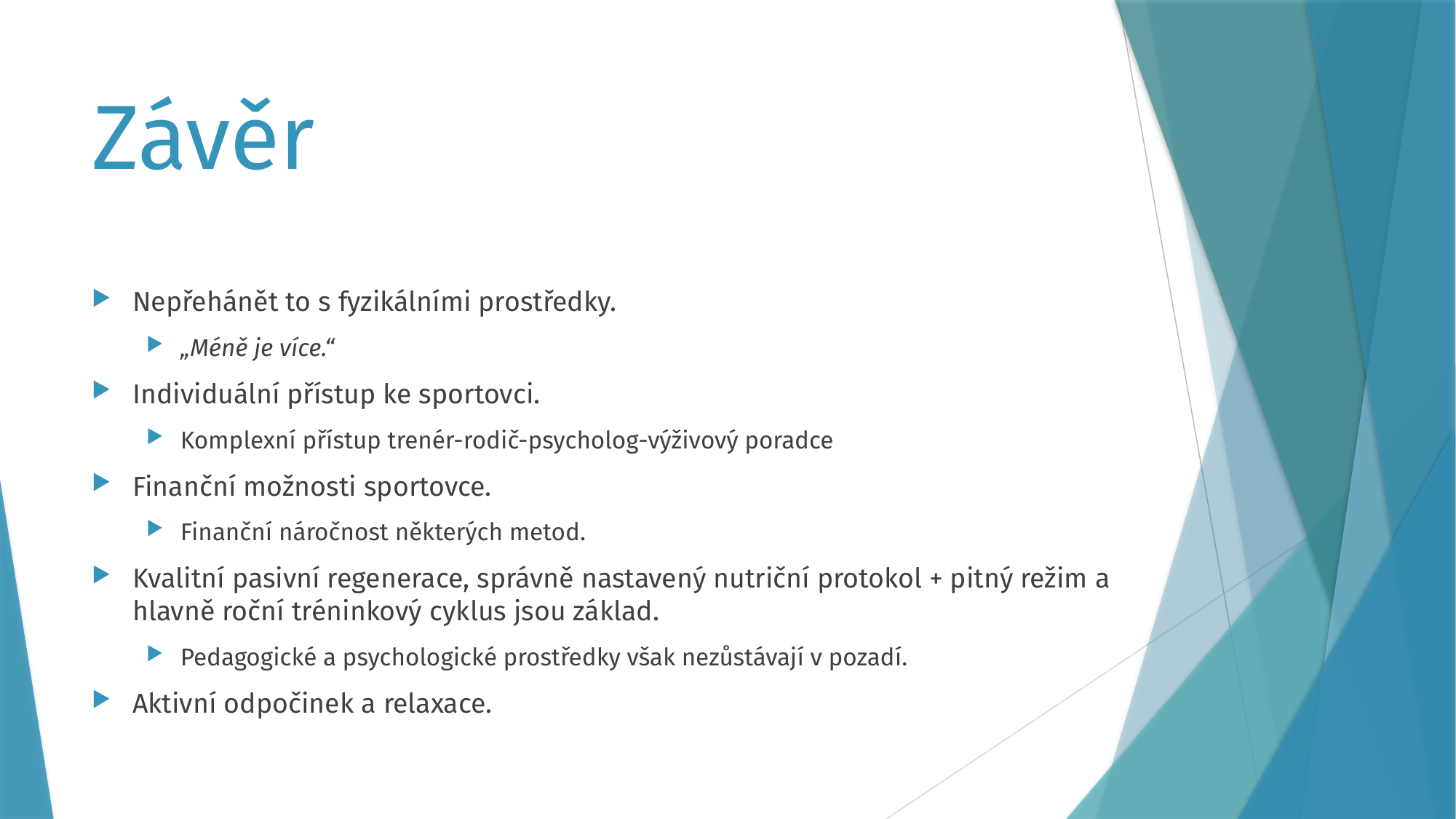

# Závěr
Nepřehánět to s fyzikálními prostředky.
„Méně je více.“
Individuální přístup ke sportovci.
Komplexní přístup trenér-rodič-psycholog-výživový poradce
Finanční možnosti sportovce.
Finanční náročnost některých metod.
Kvalitní pasivní regenerace, správně nastavený nutriční protokol + pitný režim a hlavně roční tréninkový cyklus jsou základ.
Pedagogické a psychologické prostředky však nezůstávají v pozadí.
Aktivní odpočinek a relaxace.